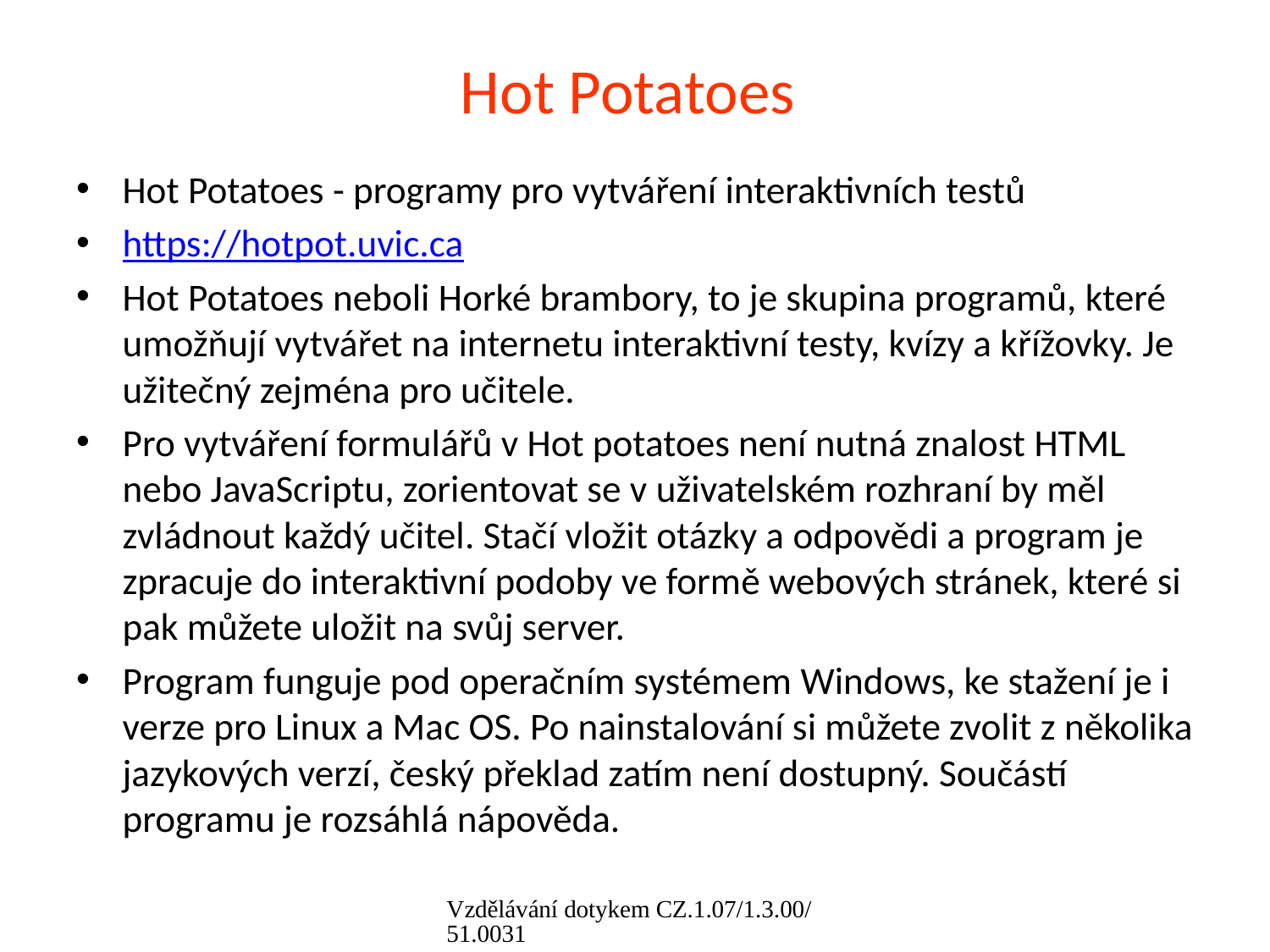

# Hot Potatoes
Hot Potatoes - programy pro vytváření interaktivních testů
https://hotpot.uvic.ca
Hot Potatoes neboli Horké brambory, to je skupina programů, které umožňují vytvářet na internetu interaktivní testy, kvízy a křížovky. Je užitečný zejména pro učitele.
Pro vytváření formulářů v Hot potatoes není nutná znalost HTML nebo JavaScriptu, zorientovat se v uživatelském rozhraní by měl zvládnout každý učitel. Stačí vložit otázky a odpovědi a program je zpracuje do interaktivní podoby ve formě webových stránek, které si pak můžete uložit na svůj server.
Program funguje pod operačním systémem Windows, ke stažení je i verze pro Linux a Mac OS. Po nainstalování si můžete zvolit z několika jazykových verzí, český překlad zatím není dostupný. Součástí programu je rozsáhlá nápověda.

Vzdělávání dotykem CZ.1.07/1.3.00/51.0031